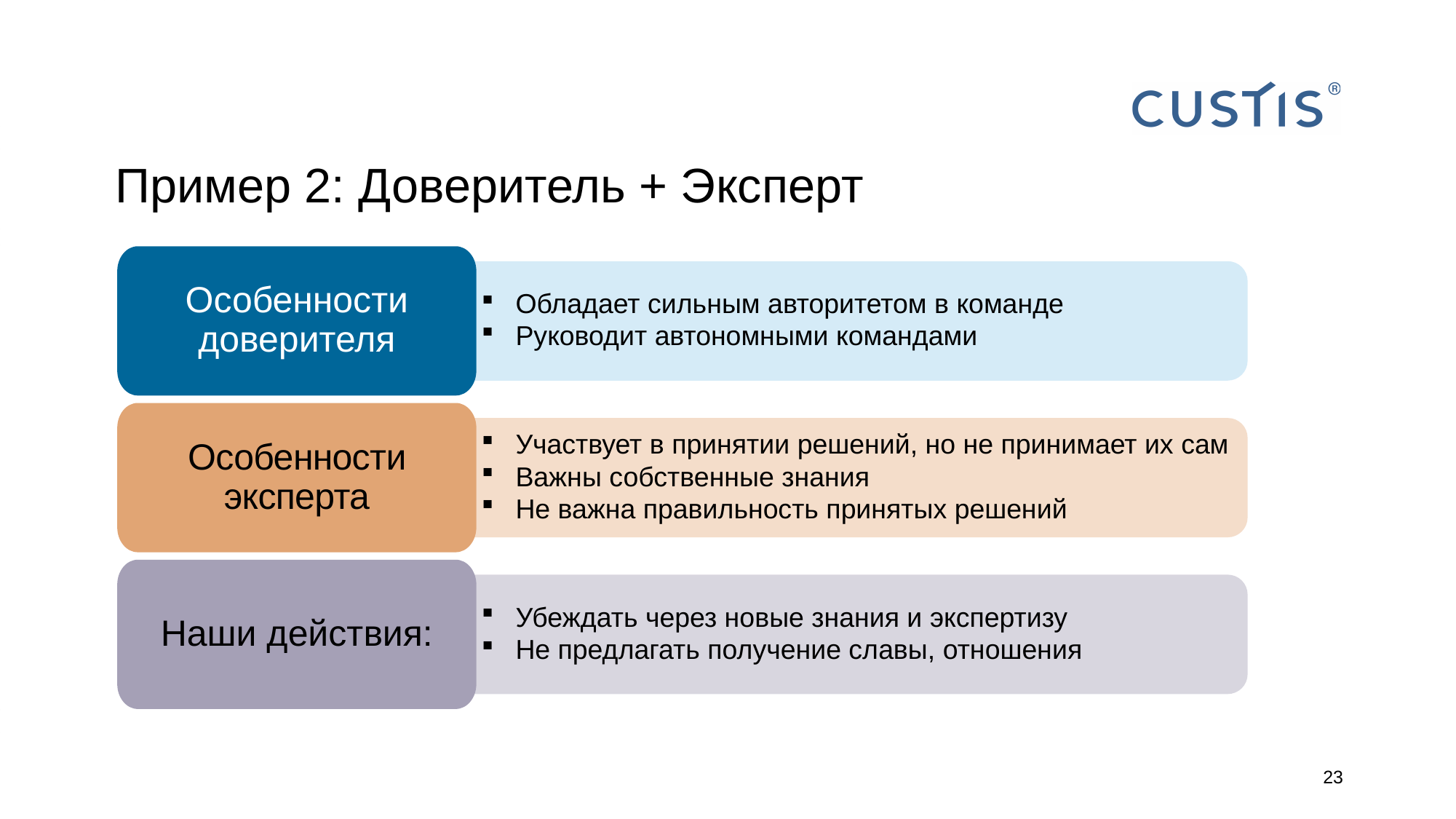

# Пример 2: Доверитель + Эксперт
Особенности доверителя
Обладает сильным авторитетом в команде
Руководит автономными командами
Особенности эксперта
Участвует в принятии решений, но не принимает их сам
Важны собственные знания
Не важна правильность принятых решений
Наши действия:
Убеждать через новые знания и экспертизу
Не предлагать получение славы, отношения
23